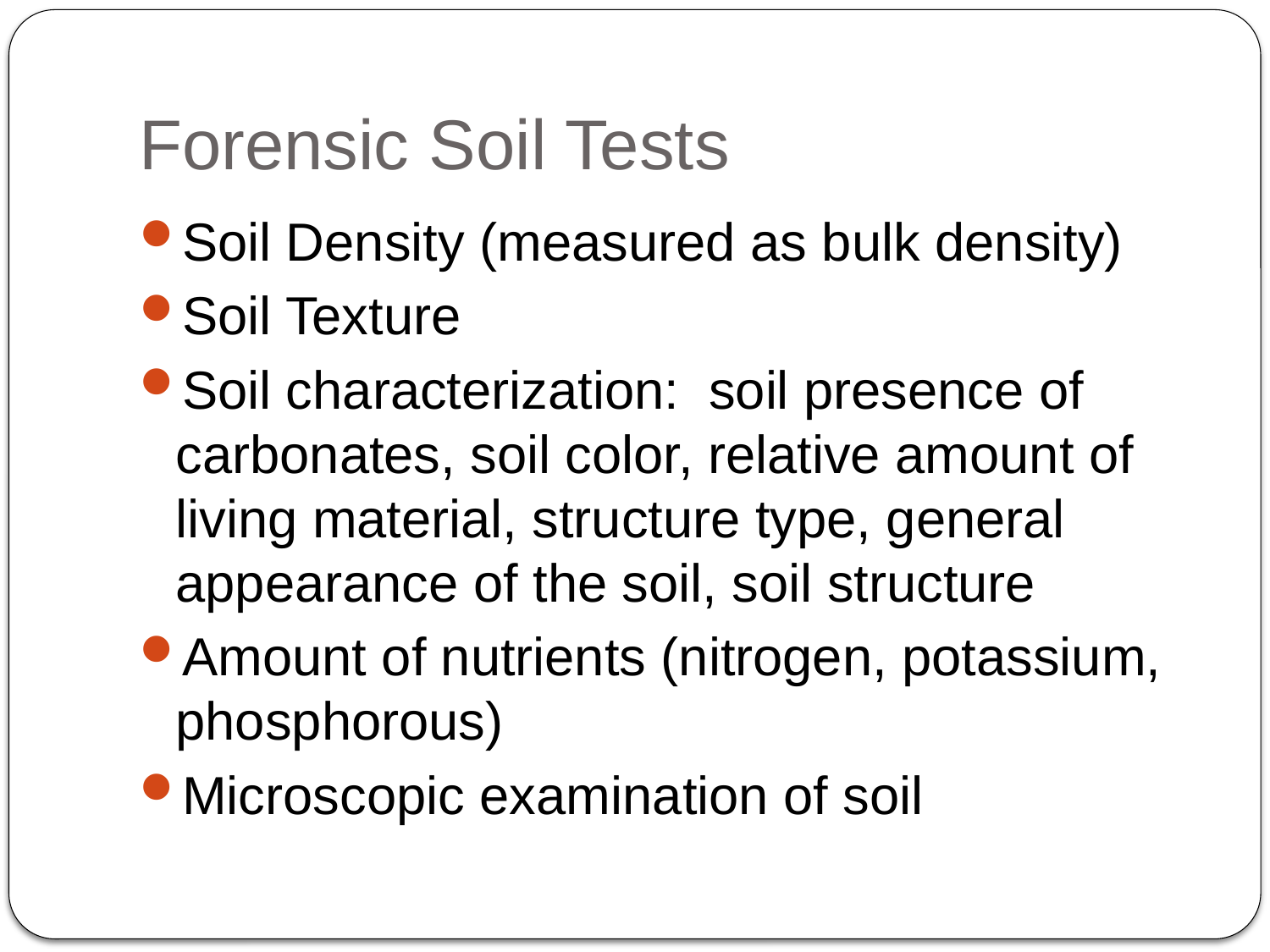

# Forensic Soil Tests
Soil Density (measured as bulk density)
Soil Texture
Soil characterization:  soil presence of carbonates, soil color, relative amount of living material, structure type, general appearance of the soil, soil structure
Amount of nutrients (nitrogen, potassium, phosphorous)
Microscopic examination of soil